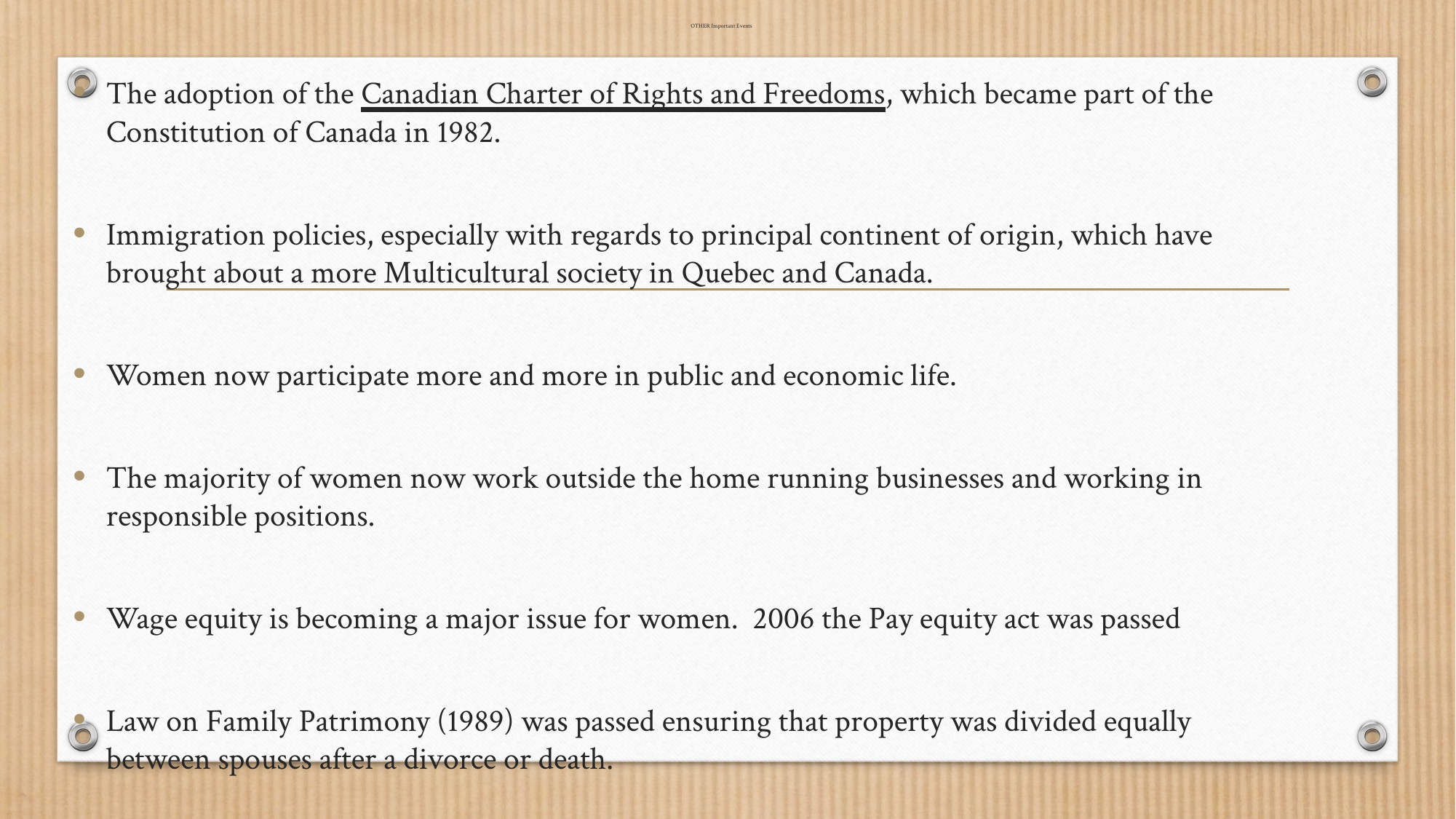

# OTHER Important Events
The adoption of the Canadian Charter of Rights and Freedoms, which became part of the Constitution of Canada in 1982.

Immigration policies, especially with regards to principal continent of origin, which have brought about a more Multicultural society in Quebec and Canada.

Women now participate more and more in public and economic life.

The majority of women now work outside the home running businesses and working in responsible positions.

Wage equity is becoming a major issue for women.  2006 the Pay equity act was passed

Law on Family Patrimony (1989) was passed ensuring that property was divided equally between spouses after a divorce or death.